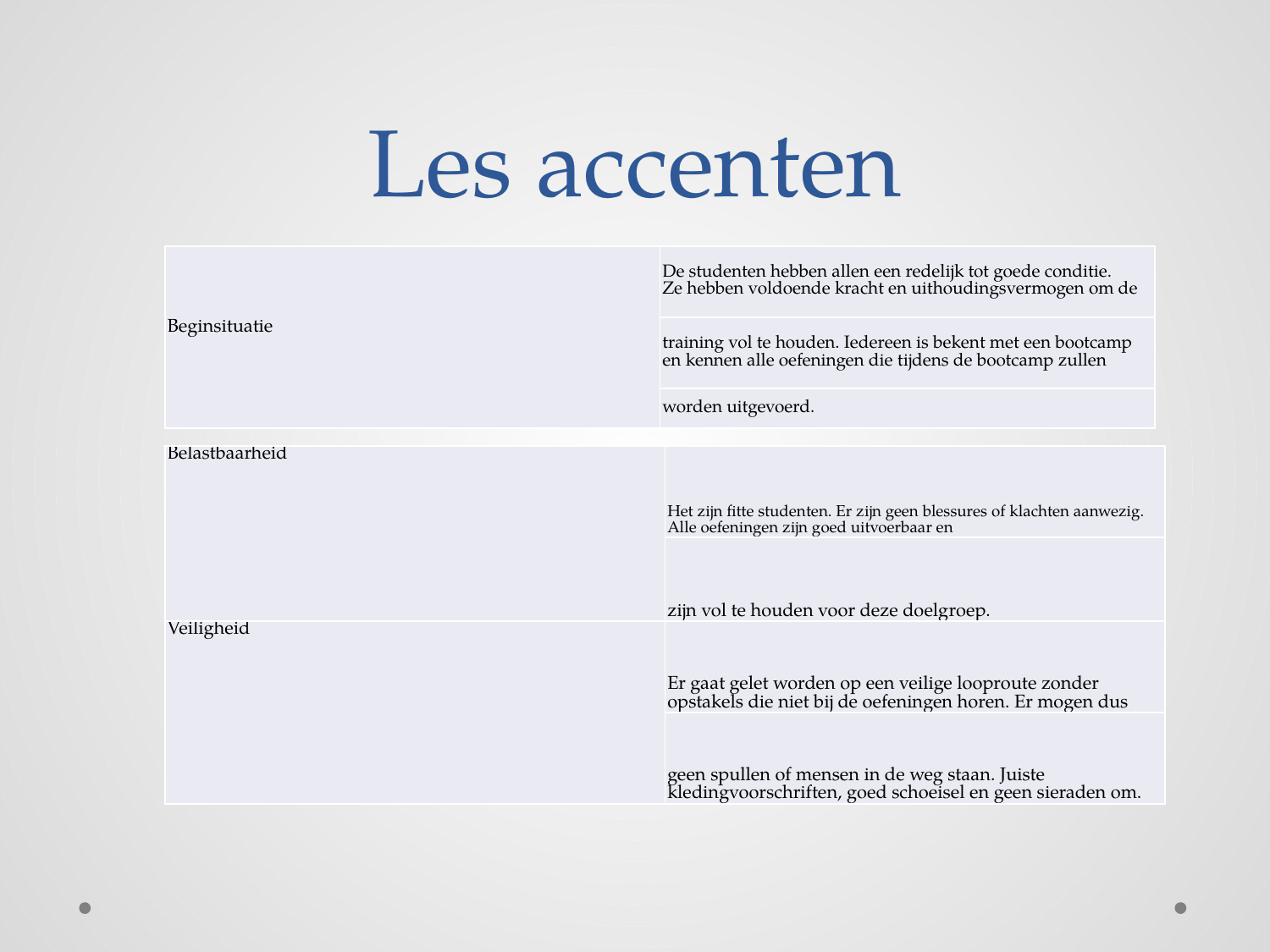

# Les accenten
| Beginsituatie | De studenten hebben allen een redelijk tot goede conditie. Ze hebben voldoende kracht en uithoudingsvermogen om de |
| --- | --- |
|  | training vol te houden. Iedereen is bekent met een bootcamp en kennen alle oefeningen die tijdens de bootcamp zullen |
|  | worden uitgevoerd. |
| Belastbaarheid | Het zijn fitte studenten. Er zijn geen blessures of klachten aanwezig. Alle oefeningen zijn goed uitvoerbaar en |
| --- | --- |
|  | zijn vol te houden voor deze doelgroep. |
| Veiligheid | Er gaat gelet worden op een veilige looproute zonder opstakels die niet bij de oefeningen horen. Er mogen dus |
|  | geen spullen of mensen in de weg staan. Juiste kledingvoorschriften, goed schoeisel en geen sieraden om. |